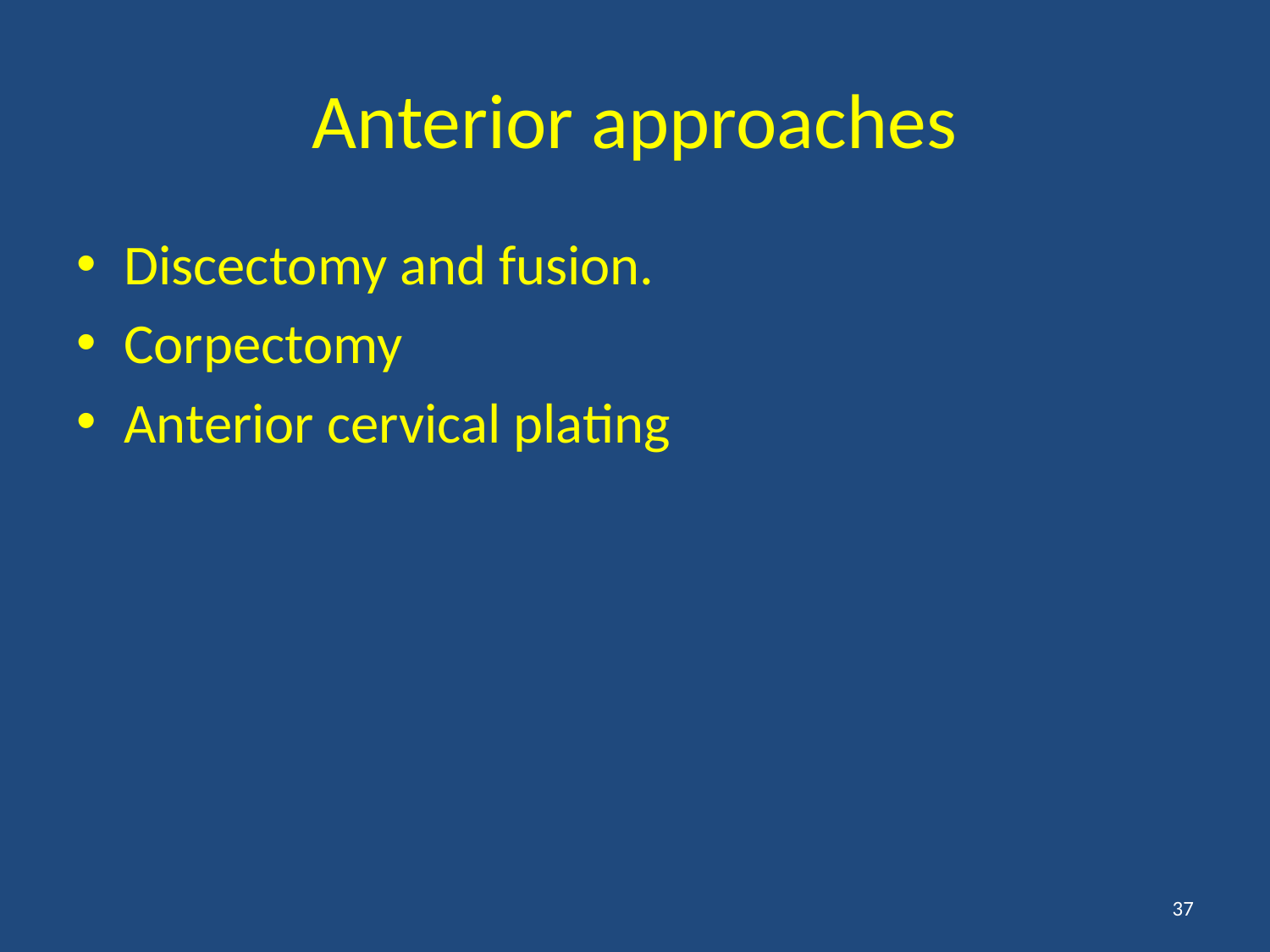

# Anterior approaches
Discectomy and fusion.
Corpectomy
Anterior cervical plating

37